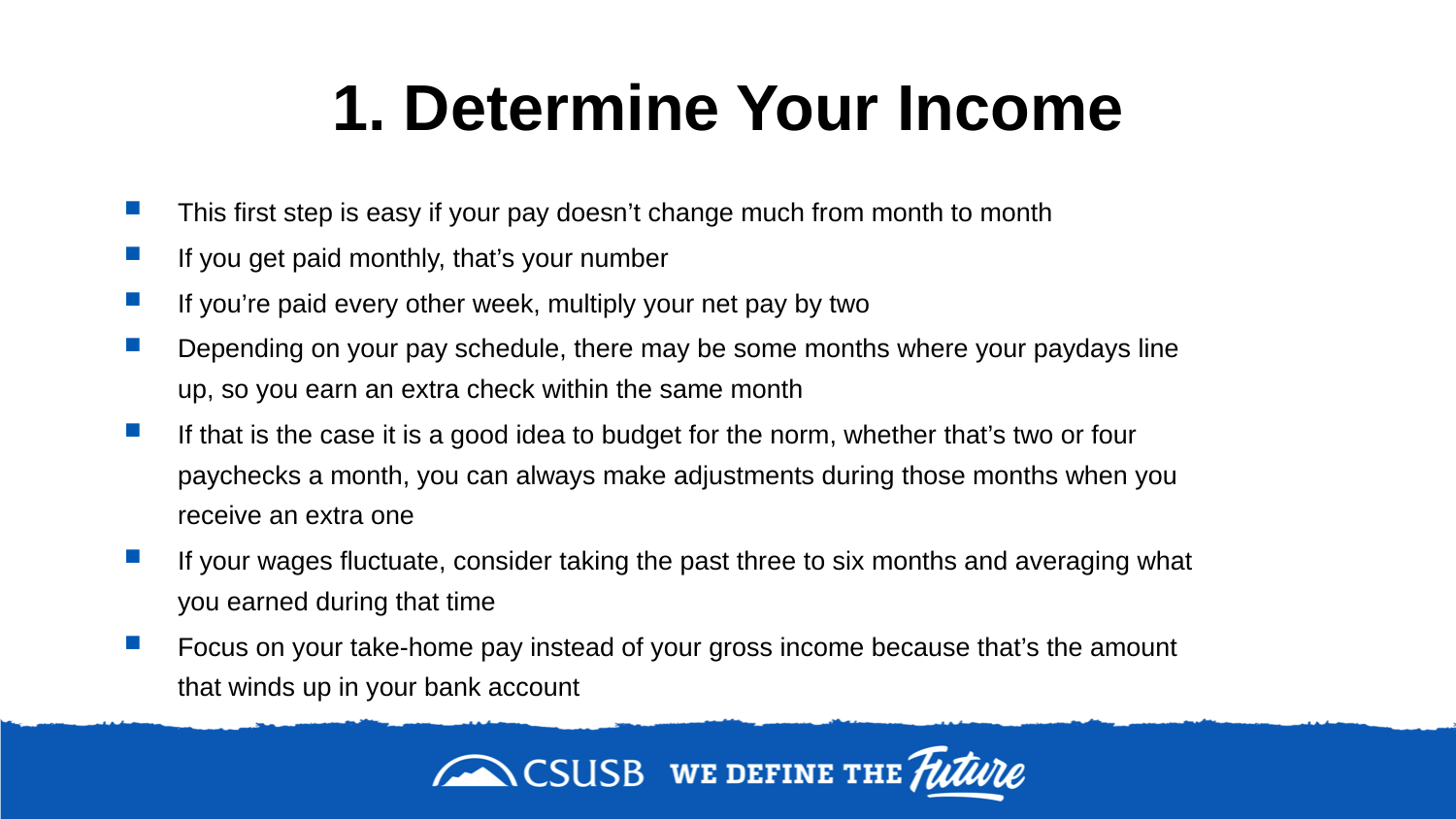

# 1. Determine Your Income
This first step is easy if your pay doesn’t change much from month to month
If you get paid monthly, that’s your number
If you’re paid every other week, multiply your net pay by two
Depending on your pay schedule, there may be some months where your paydays line up, so you earn an extra check within the same month
If that is the case it is a good idea to budget for the norm, whether that’s two or four paychecks a month, you can always make adjustments during those months when you receive an extra one
If your wages fluctuate, consider taking the past three to six months and averaging what you earned during that time
Focus on your take-home pay instead of your gross income because that’s the amount that winds up in your bank account